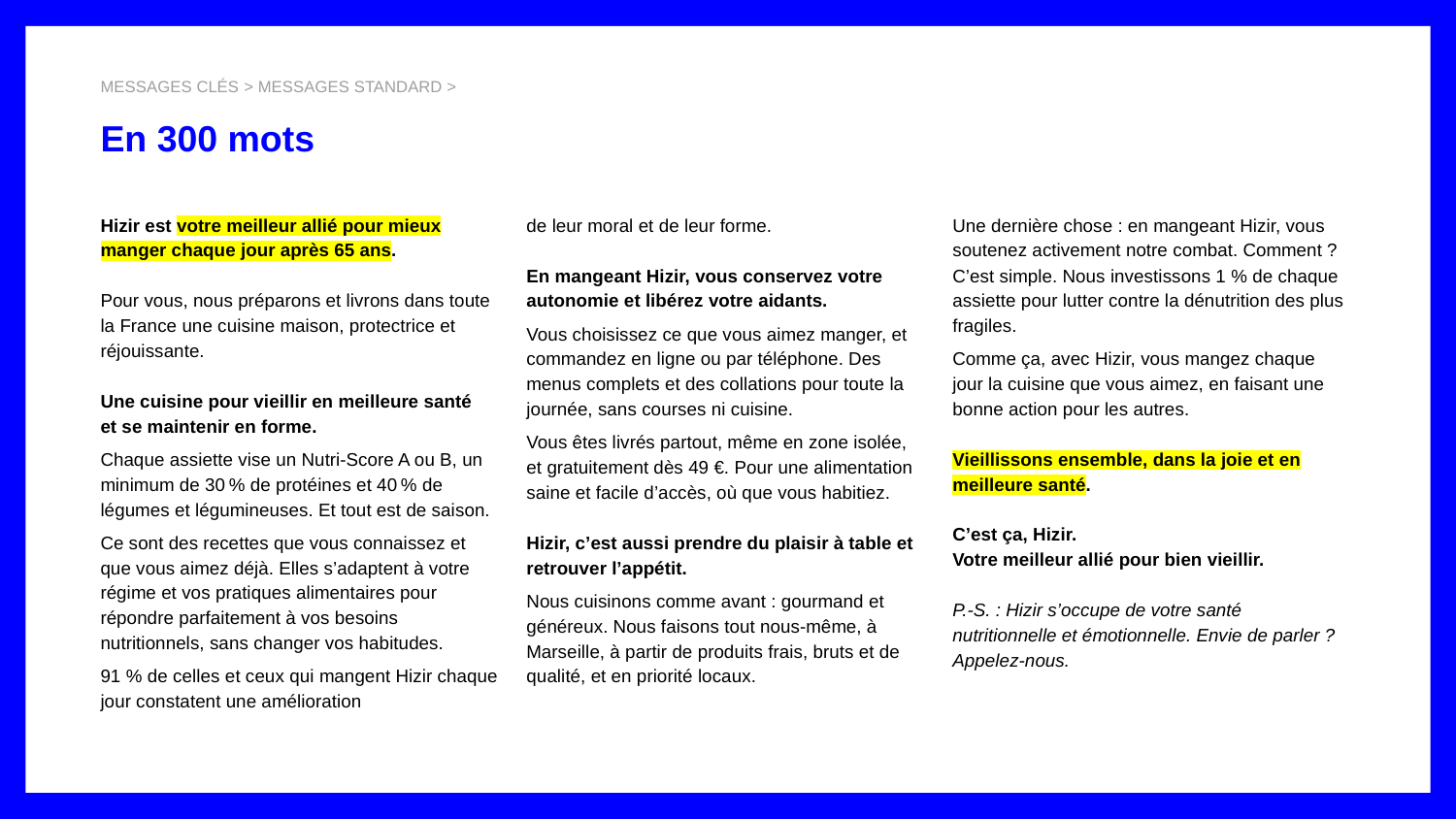

MESSAGES CLÉS > MESSAGES STANDARD >
En 300 mots
Hizir est votre meilleur allié pour mieux manger chaque jour après 65 ans.

Pour vous, nous préparons et livrons dans toute la France une cuisine maison, protectrice et réjouissante.

Une cuisine pour vieillir en meilleure santé
et se maintenir en forme.
Chaque assiette vise un Nutri-Score A ou B, un minimum de 30 % de protéines et 40 % de légumes et légumineuses. Et tout est de saison.
Ce sont des recettes que vous connaissez et que vous aimez déjà. Elles s’adaptent à votre régime et vos pratiques alimentaires pour répondre parfaitement à vos besoins nutritionnels, sans changer vos habitudes.
91 % de celles et ceux qui mangent Hizir chaque jour constatent une amélioration

de leur moral et de leur forme.

En mangeant Hizir, vous conservez votre autonomie et libérez votre aidants.
Vous choisissez ce que vous aimez manger, et commandez en ligne ou par téléphone. Des menus complets et des collations pour toute la journée, sans courses ni cuisine.
Vous êtes livrés partout, même en zone isolée, et gratuitement dès 49 €. Pour une alimentation saine et facile d’accès, où que vous habitiez.

Hizir, c’est aussi prendre du plaisir à table et retrouver l’appétit.
Nous cuisinons comme avant : gourmand et généreux. Nous faisons tout nous-même, à Marseille, à partir de produits frais, bruts et de qualité, et en priorité locaux.
Une dernière chose : en mangeant Hizir, vous soutenez activement notre combat. Comment ? C’est simple. Nous investissons 1 % de chaque assiette pour lutter contre la dénutrition des plus fragiles.
Comme ça, avec Hizir, vous mangez chaque jour la cuisine que vous aimez, en faisant une bonne action pour les autres.

Vieillissons ensemble, dans la joie et en meilleure santé.

C’est ça, Hizir.
Votre meilleur allié pour bien vieillir.

P.-S. : Hizir s’occupe de votre santé nutritionnelle et émotionnelle. Envie de parler ? Appelez-nous.